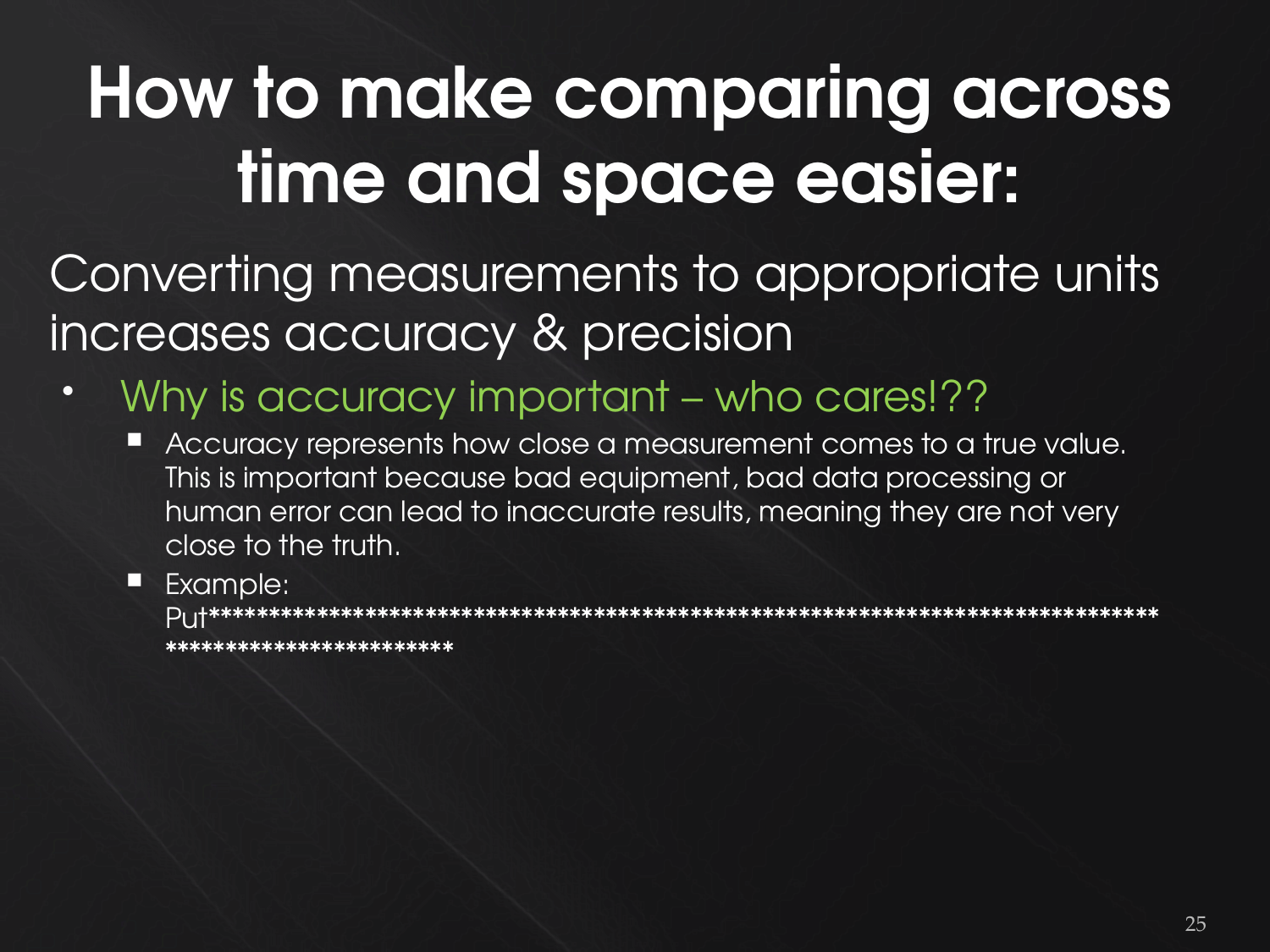

# How to make comparing across time and space easier:
Converting measurements to appropriate units increases accuracy & precision
Why is accuracy important – who cares!??
Accuracy represents how close a measurement comes to a true value. This is important because bad equipment, bad data processing or human error can lead to inaccurate results, meaning they are not very close to the truth.
Example:  Put*******************************************************************************************************
25